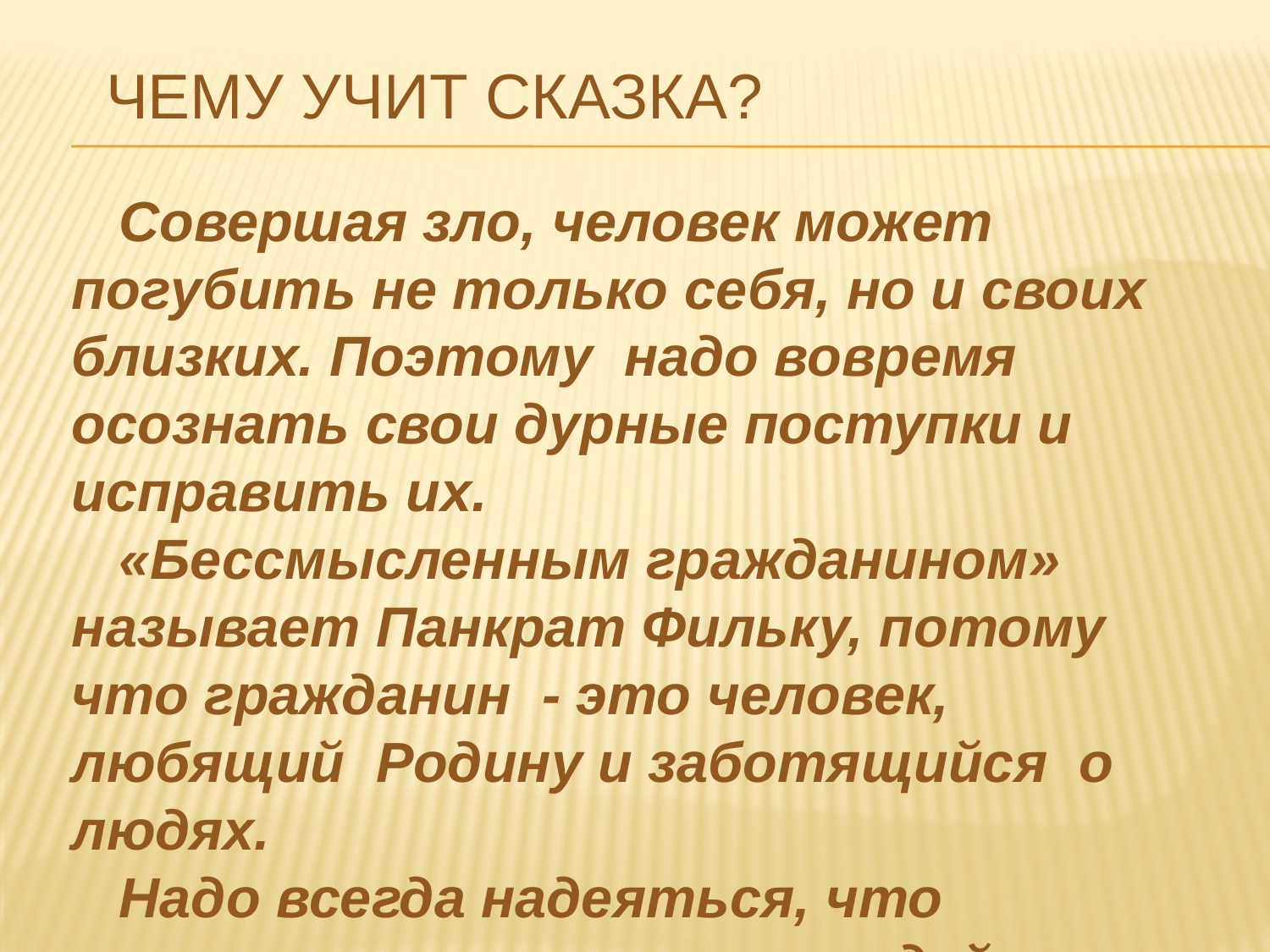

# Чему учит сказка?
   Совершая зло, человек может погубить не только себя, но и своих близких. Поэтому  надо вовремя  осознать свои дурные поступки и исправить их.
   «Бессмысленным гражданином» называет Панкрат Фильку, потому что гражданин  - это человек, любящий  Родину и заботящийся  о людях.
   Надо всегда надеяться, что «поправит человек свое злодейство».